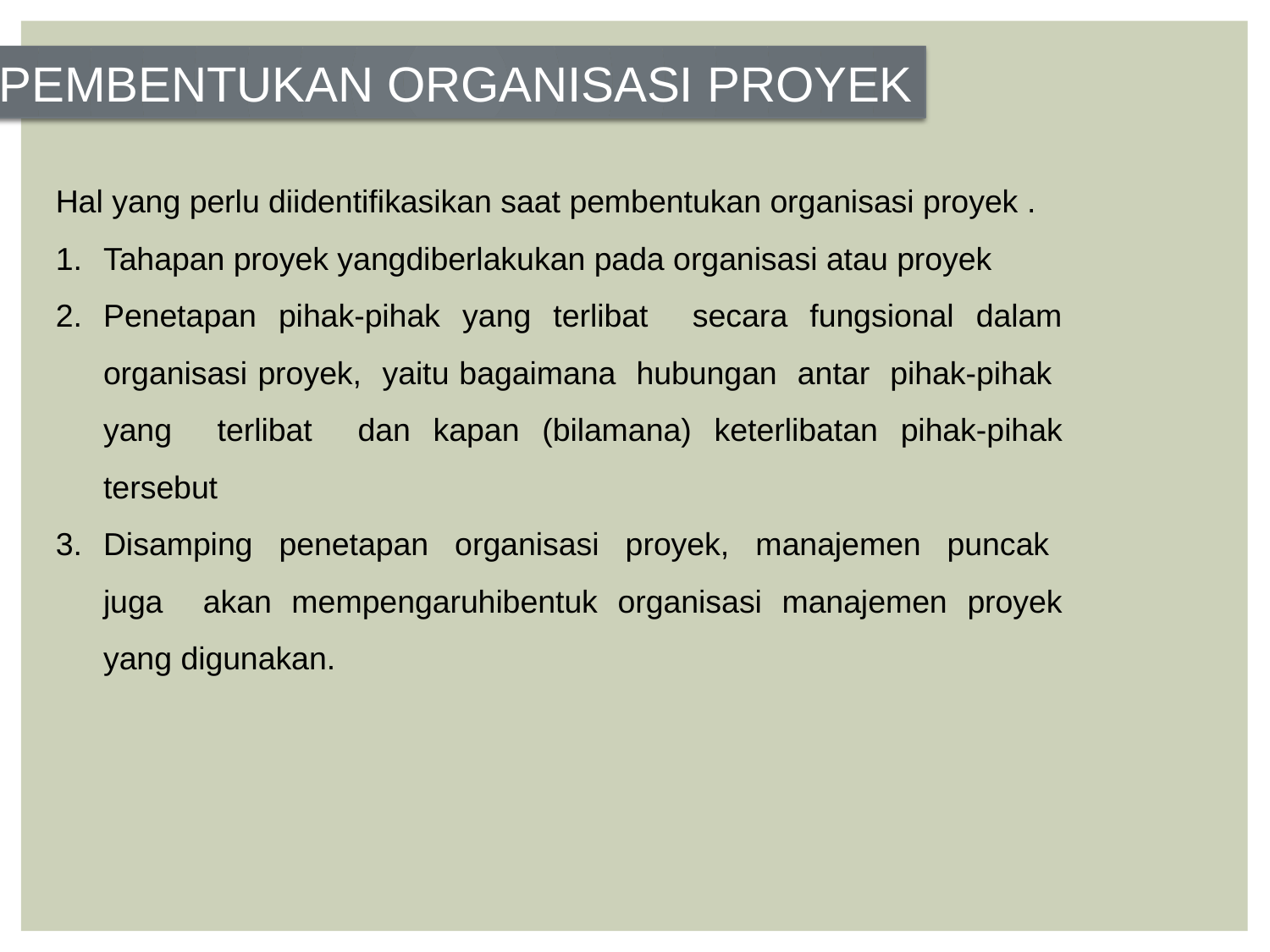

PEMBENTUKAN ORGANISASI PROYEK
Hal yang perlu diidentifikasikan saat pembentukan organisasi proyek .
Tahapan proyek yangdiberlakukan pada organisasi atau proyek
Penetapan pihak-pihak yang terlibat  secara fungsional dalam organisasi proyek,  yaitu bagaimana  hubungan  antar  pihak-pihak  yang  terlibat  dan kapan (bilamana) keterlibatan pihak-pihak tersebut
Disamping  penetapan  organisasi  proyek,  manajemen  puncak  juga  akan mempengaruhibentuk organisasi manajemen proyek yang digunakan.